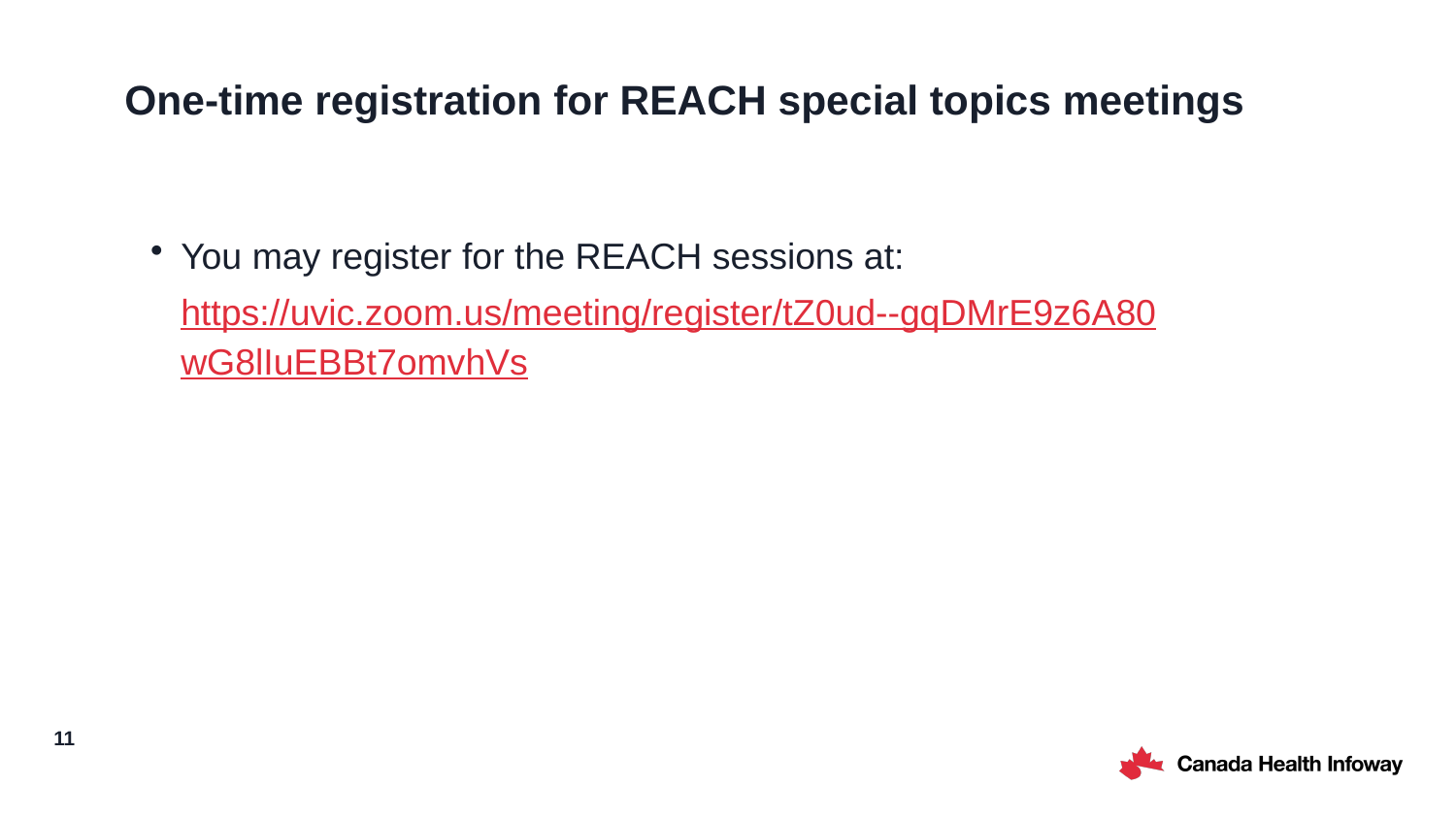

# One-time registration for REACH special topics meetings
You may register for the REACH sessions at: https://uvic.zoom.us/meeting/register/tZ0ud--gqDMrE9z6A80wG8lIuEBBt7omvhVs

11